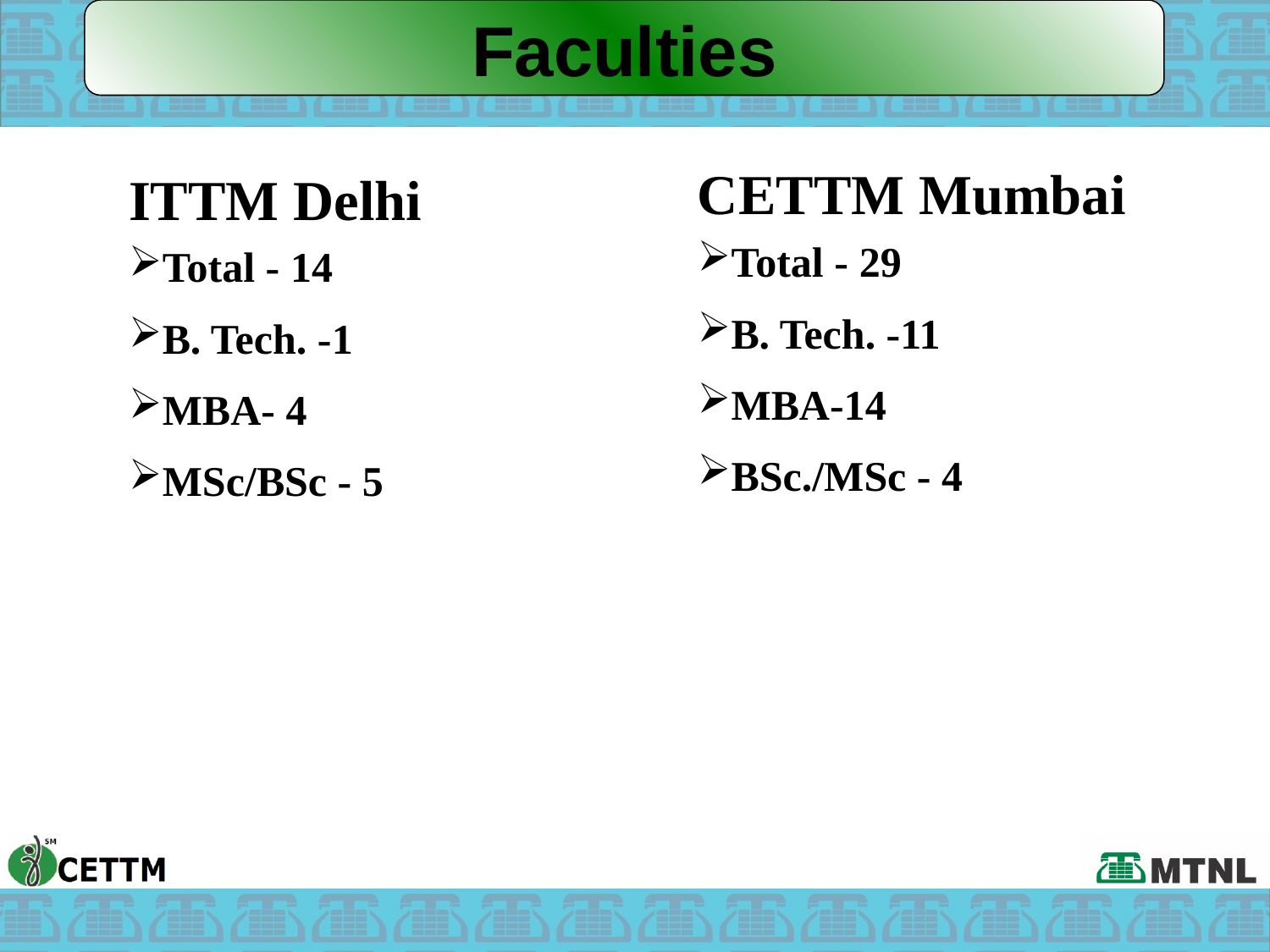

Faculties

CETTM Mumbai
Total - 29
B. Tech. -11
MBA-14
BSc./MSc - 4

ITTM Delhi
Total - 14
B. Tech. -1
MBA- 4
MSc/BSc - 5